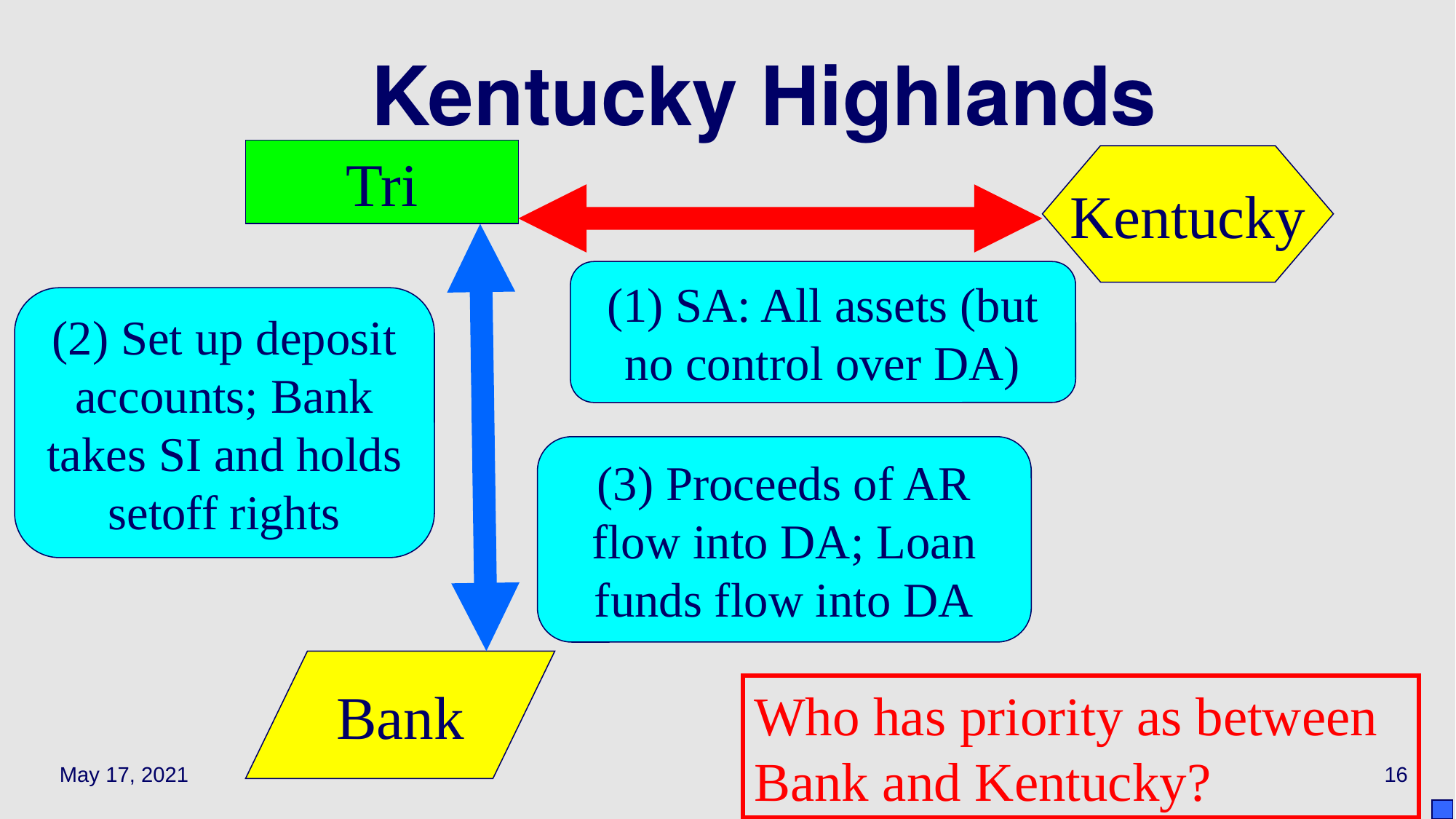

# Kentucky Highlands
Tri
Kentucky

(1) SA: All assets (but no control over DA)
(2) Set up deposit accounts; Bank takes SI and holds setoff rights
(3) Proceeds of AR flow into DA; Loan funds flow into DA
Bank
Who has priority as between Bank and Kentucky?
May 17, 2021
16